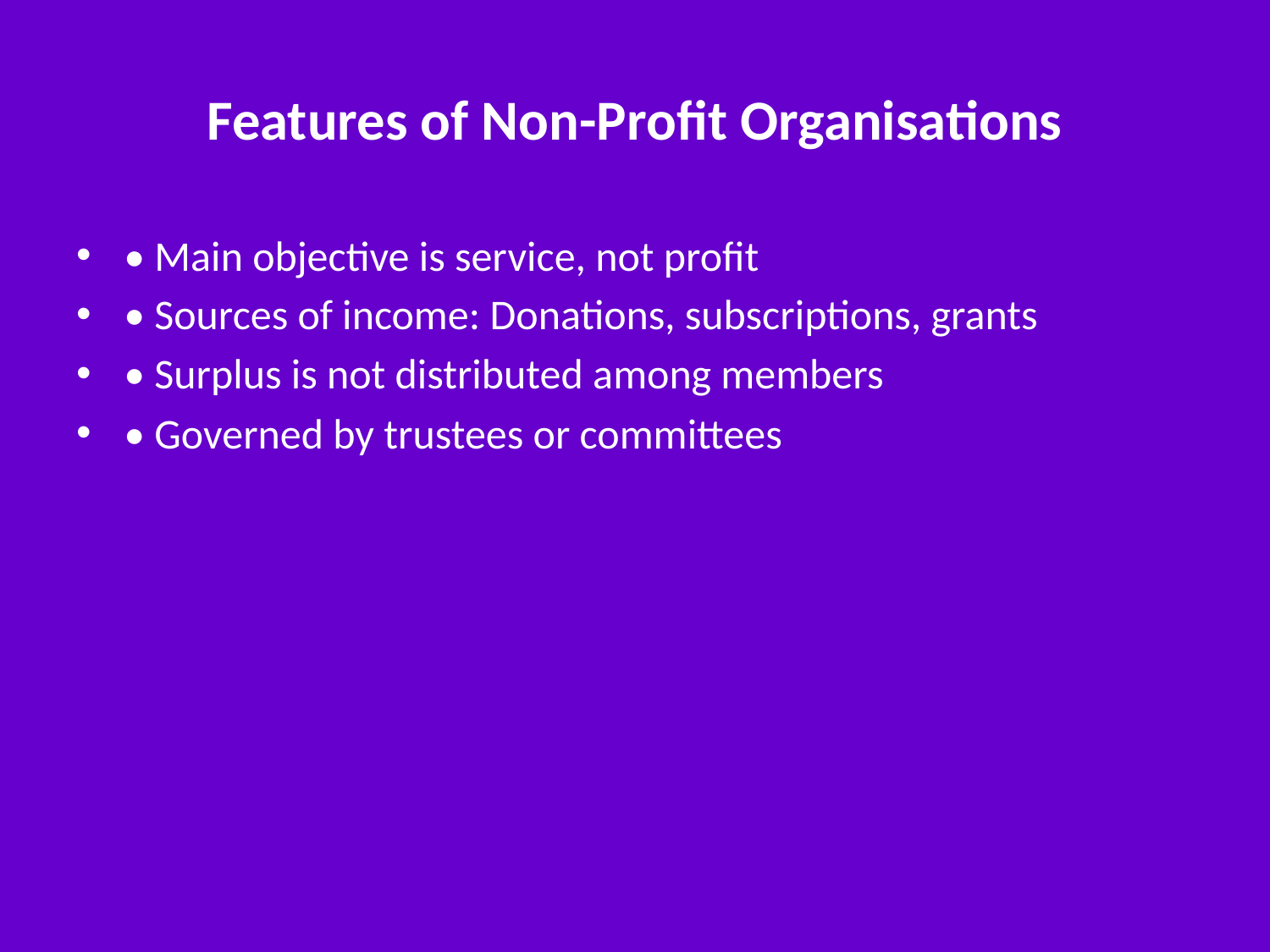

# Features of Non-Profit Organisations
• Main objective is service, not profit
• Sources of income: Donations, subscriptions, grants
• Surplus is not distributed among members
• Governed by trustees or committees